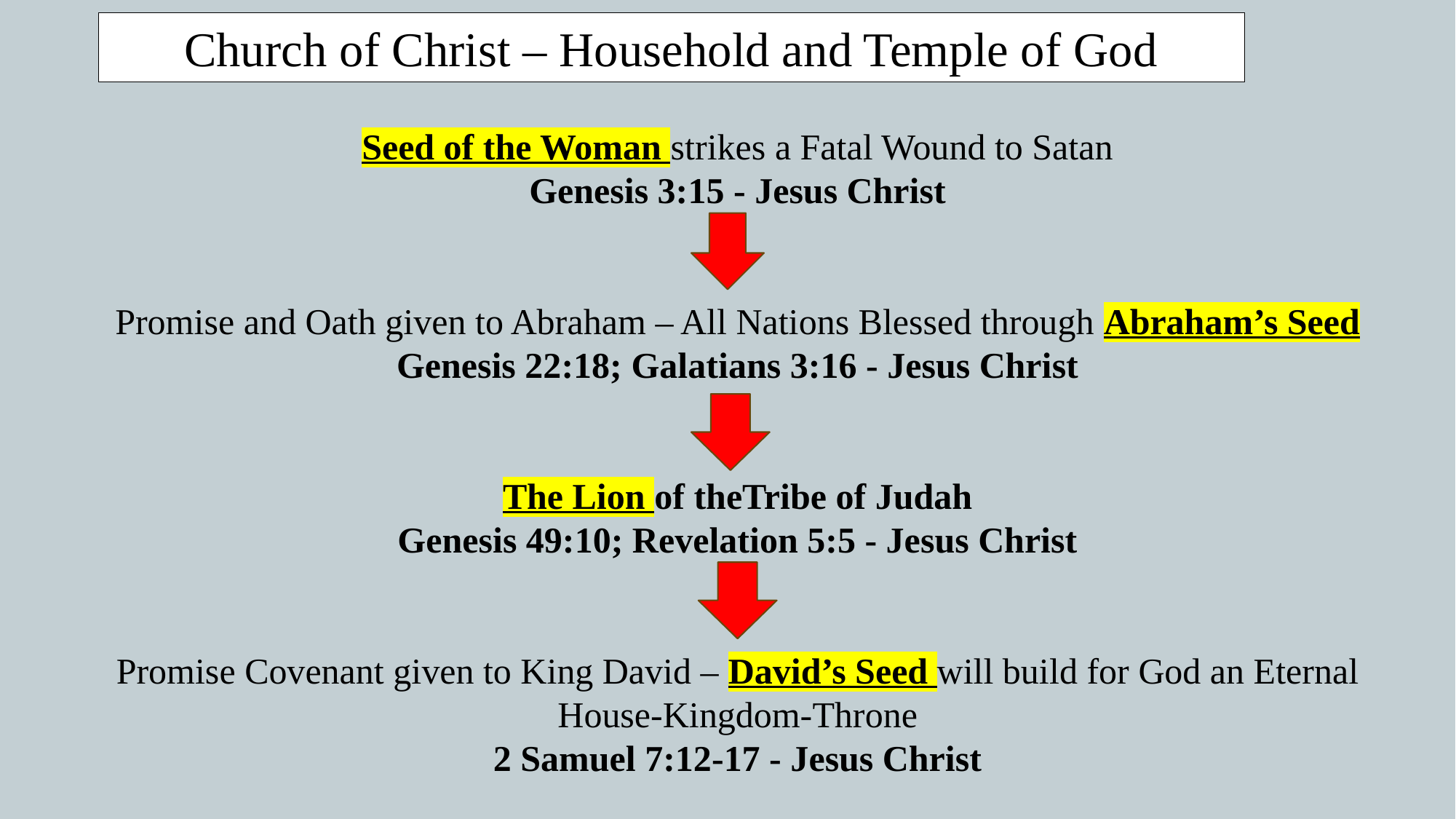

Church of Christ – Household and Temple of God
Seed of the Woman strikes a Fatal Wound to Satan
Genesis 3:15 - Jesus Christ

Promise and Oath given to Abraham – All Nations Blessed through Abraham’s Seed
Genesis 22:18; Galatians 3:16 - Jesus Christ

The Lion of theTribe of Judah
Genesis 49:10; Revelation 5:5 - Jesus Christ

Promise Covenant given to King David – David’s Seed will build for God an Eternal
House-Kingdom-Throne
2 Samuel 7:12-17 - Jesus Christ